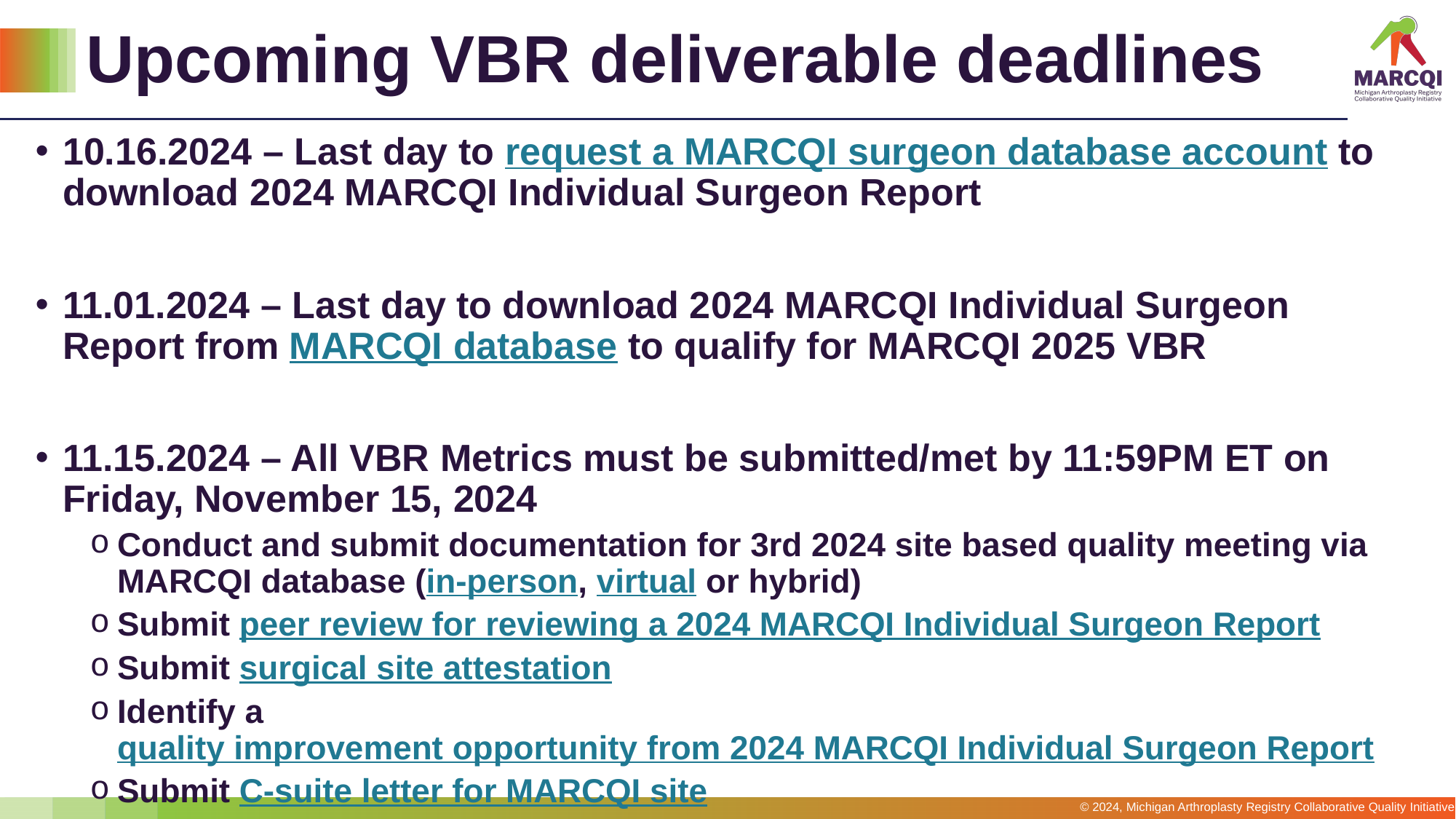

# Upcoming VBR deliverable deadlines
10.16.2024 – Last day to request a MARCQI surgeon database account to download 2024 MARCQI Individual Surgeon Report

11.01.2024 – Last day to download 2024 MARCQI Individual Surgeon Report from MARCQI database to qualify for MARCQI 2025 VBR

11.15.2024 – All VBR Metrics must be submitted/met by 11:59PM ET on Friday, November 15, 2024
Conduct and submit documentation for 3rd 2024 site based quality meeting via MARCQI database (in-person, virtual or hybrid)
Submit peer review for reviewing a 2024 MARCQI Individual Surgeon Report
Submit surgical site attestation
Identify a quality improvement opportunity from 2024 MARCQI Individual Surgeon Report
Submit C-suite letter for MARCQI site